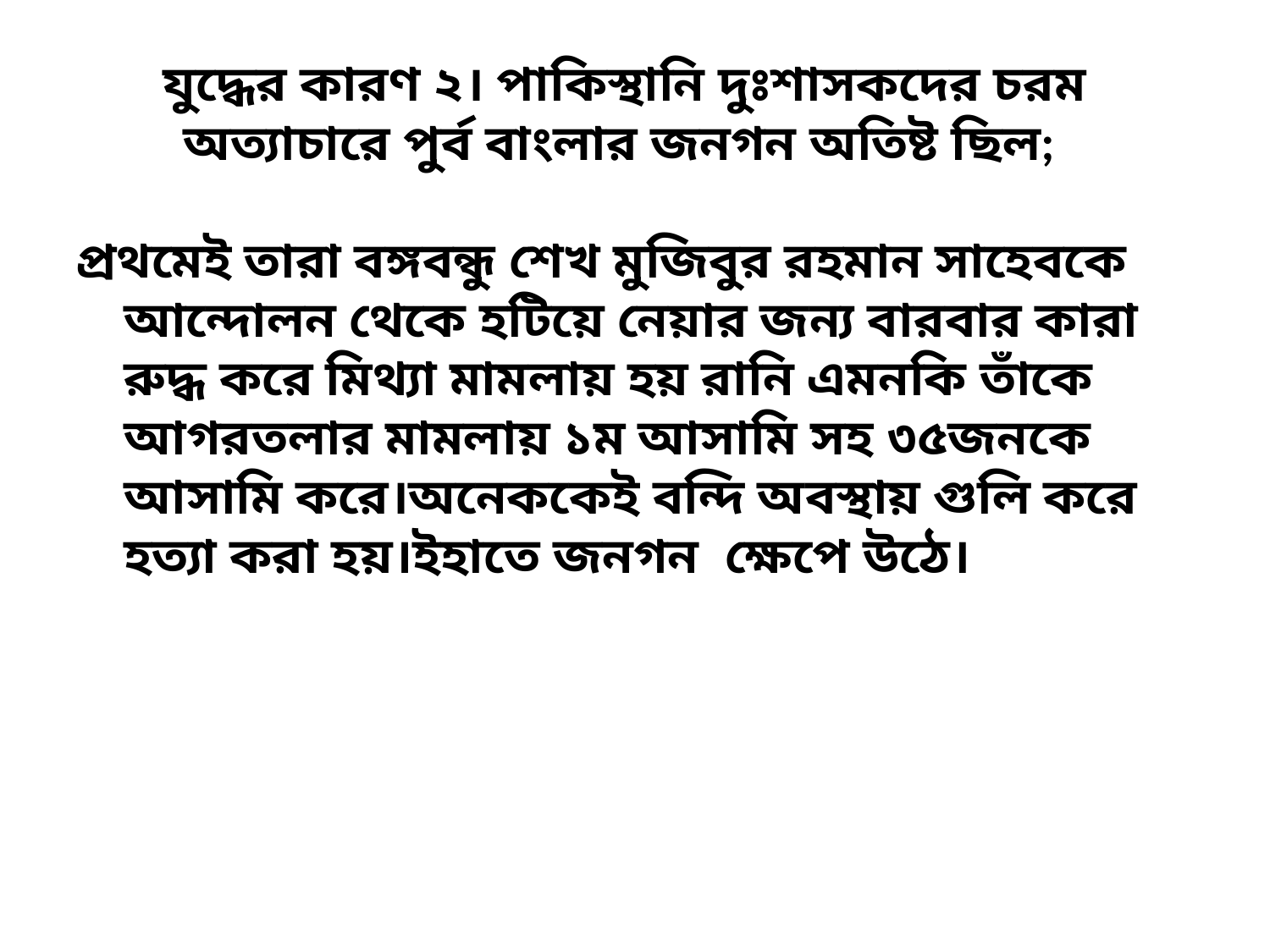

# যুদ্ধের কারণ ২। পাকিস্থানি দুঃশাসকদের চরম অত্যাচারে পুর্ব বাংলার জনগন অতিষ্ট ছিল;
প্রথমেই তারা বঙ্গবন্ধু শেখ মুজিবুর রহমান সাহেবকে আন্দোলন থেকে হটিয়ে নেয়ার জন্য বারবার কারা রুদ্ধ করে মিথ্যা মামলায় হয় রানি এমনকি তাঁকে আগরতলার মামলায় ১ম আসামি সহ ৩৫জনকে আসামি করে।অনেককেই বন্দি অবস্থায় গুলি করে হত্যা করা হয়।ইহাতে জনগন  ক্ষেপে উঠে।